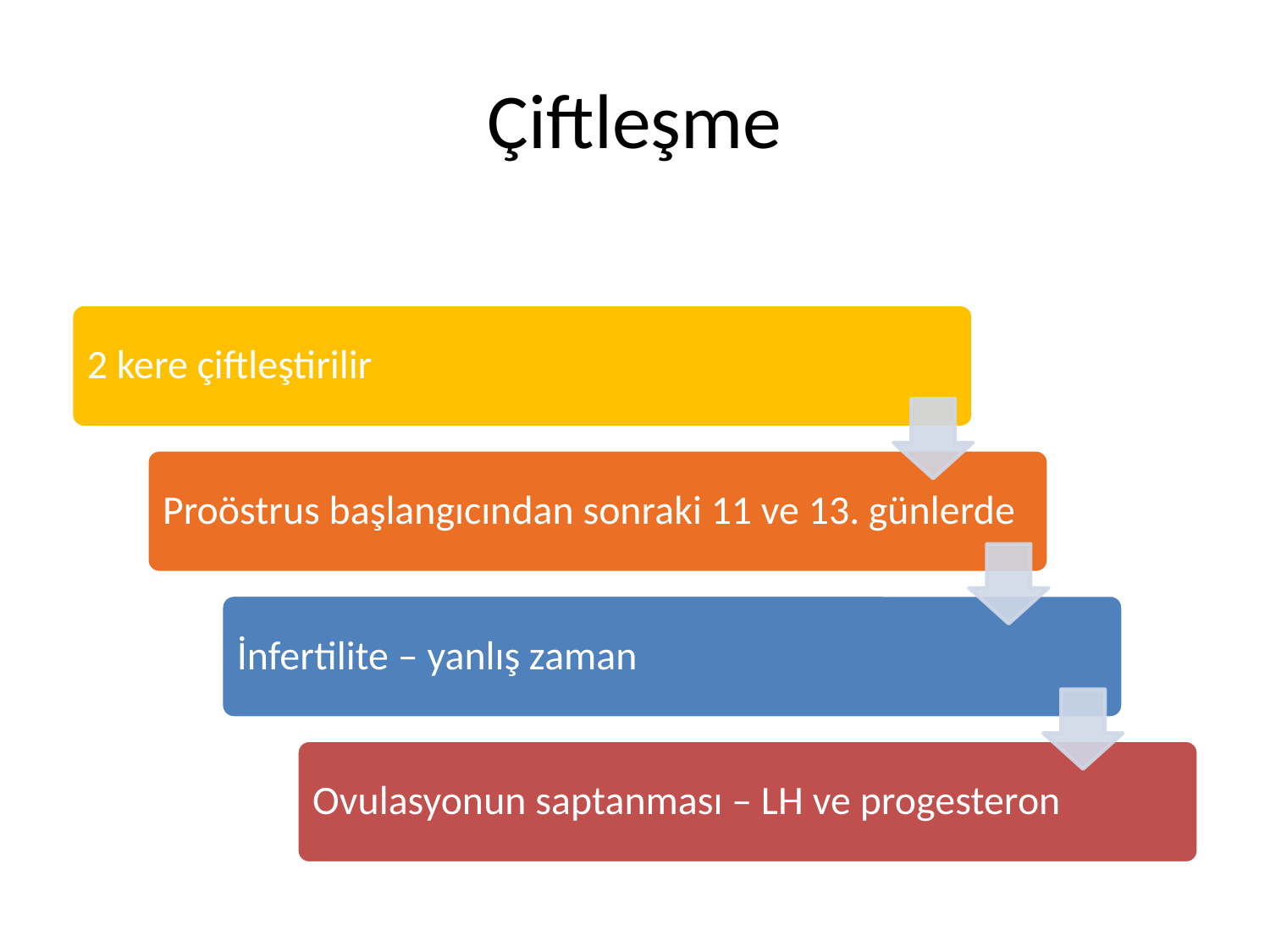

# Çiftleşme
2 kere çiftleştirilir
Proöstrus başlangıcından sonraki 11 ve 13. günlerde
İnfertilite – yanlış zaman
Ovulasyonun saptanması – LH ve progesteron